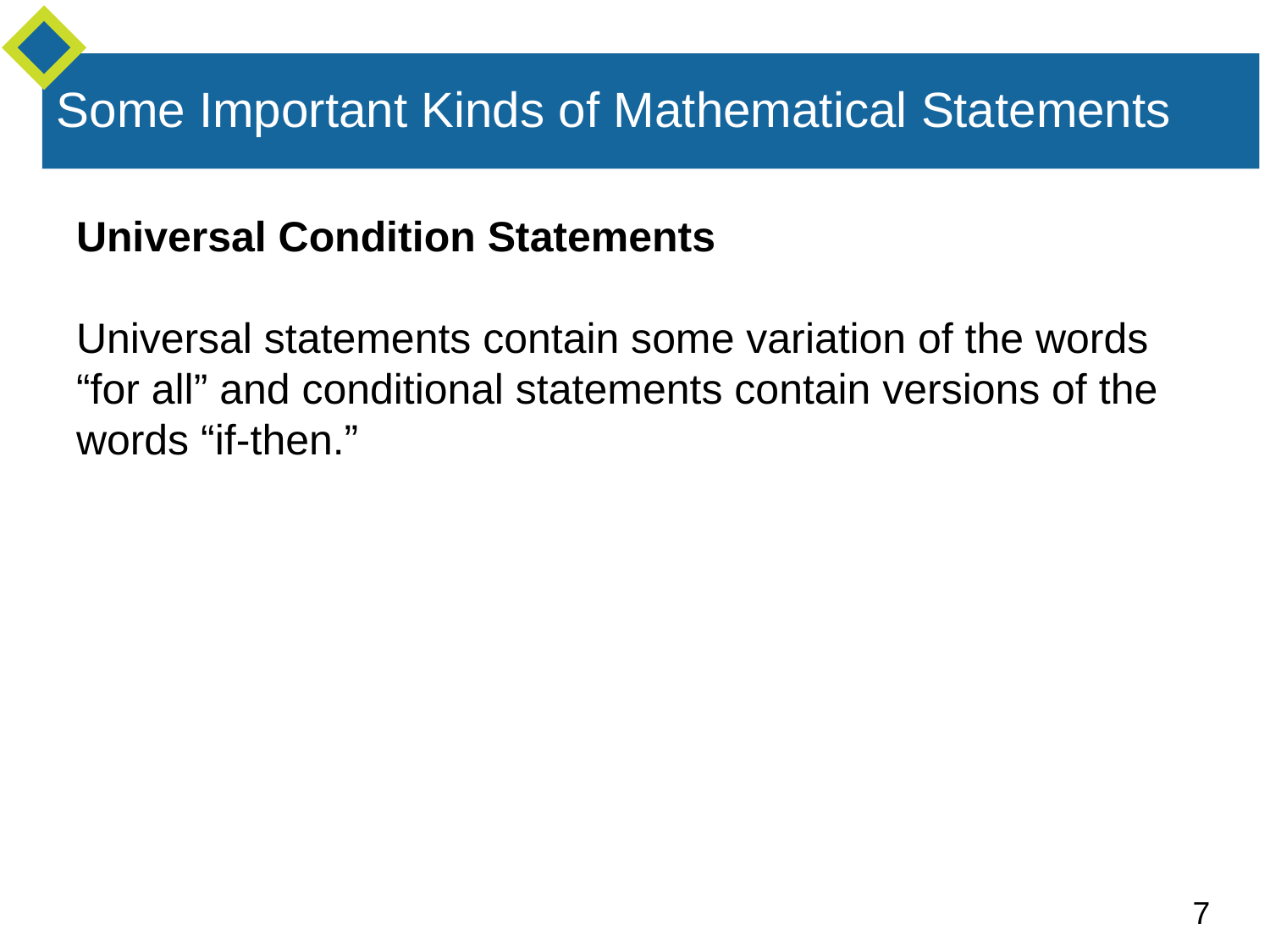

Universal Condition Statements

Universal statements contain some variation of the words “for all” and conditional statements contain versions of the words “if-then.”
Some Important Kinds of Mathematical Statements